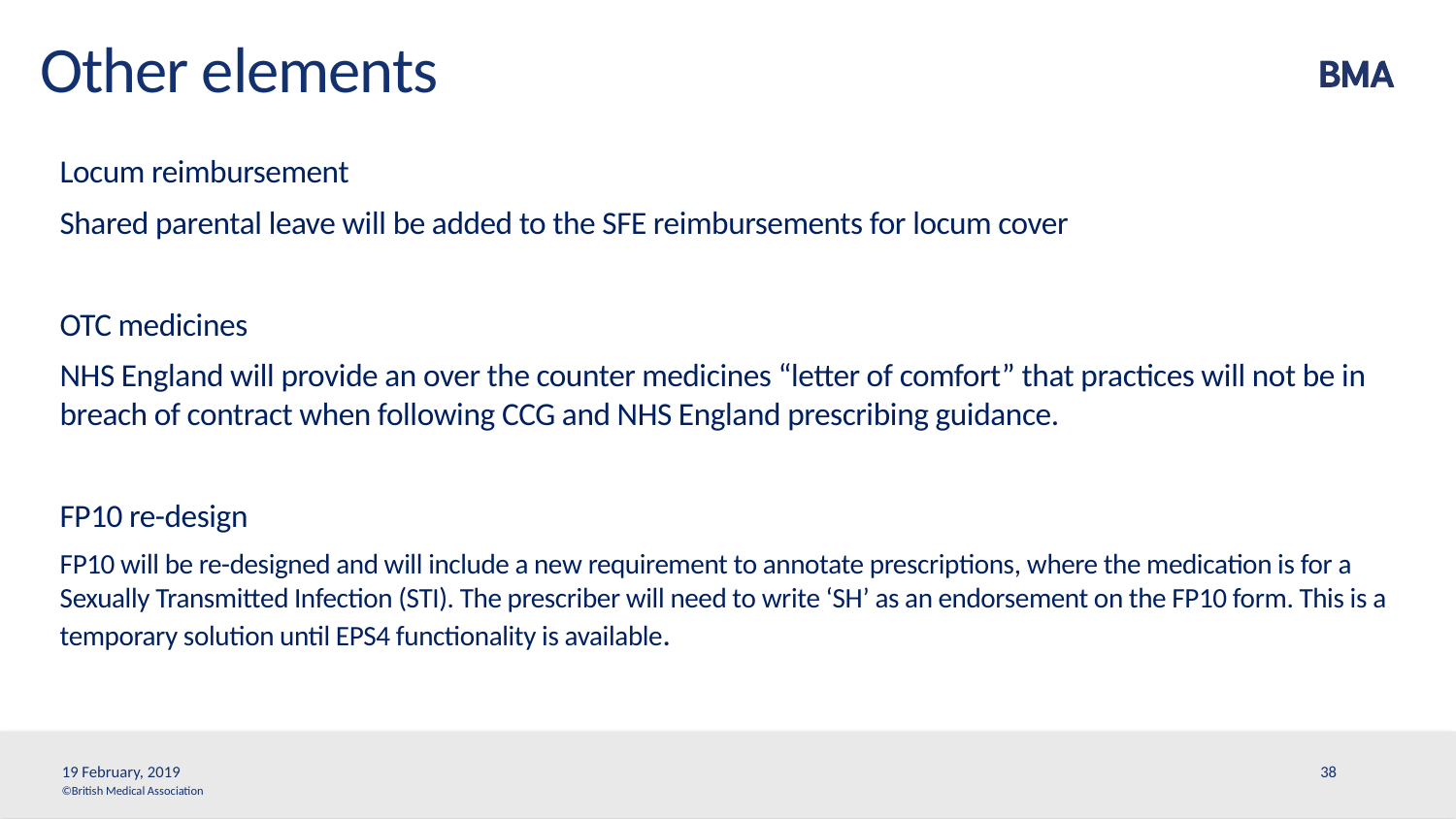

# Other elements
Locum reimbursement
Shared parental leave will be added to the SFE reimbursements for locum cover

OTC medicines
NHS England will provide an over the counter medicines “letter of comfort” that practices will not be in breach of contract when following CCG and NHS England prescribing guidance.

FP10 re-design
FP10 will be re-designed and will include a new requirement to annotate prescriptions, where the medication is for a Sexually Transmitted Infection (STI). The prescriber will need to write ‘SH’ as an endorsement on the FP10 form. This is a temporary solution until EPS4 functionality is available.

19 February, 2019
38